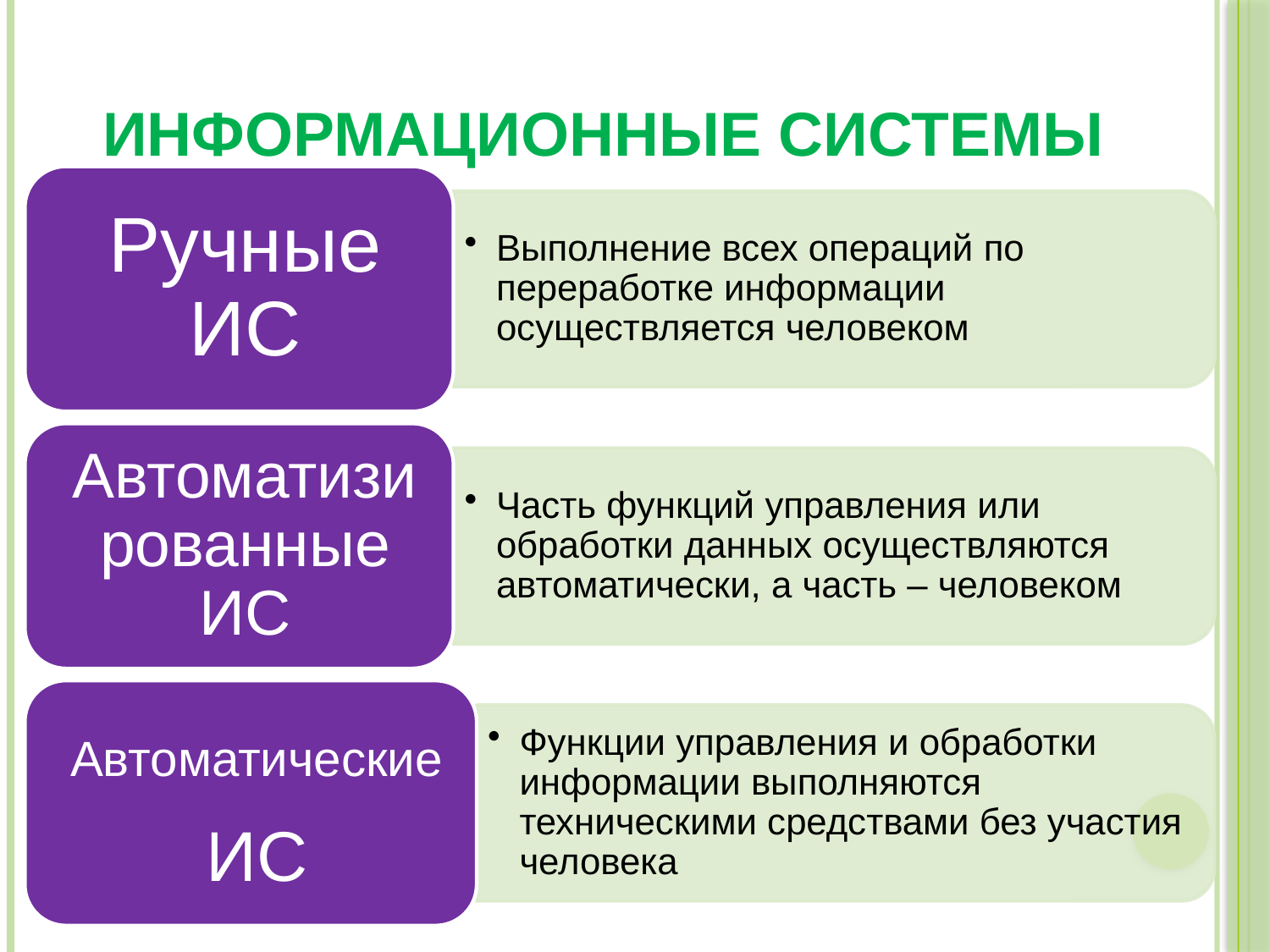

# Информационные системы
Выполнение всех операций по переработке информации осуществляется человеком
Ручные ИС
Часть функций управления или обработки данных осуществляются автоматически, а часть – человеком
Автоматизированные ИС
Функции управления и обработки информации выполняются техническими средствами без участия человека
Автоматические
ИС